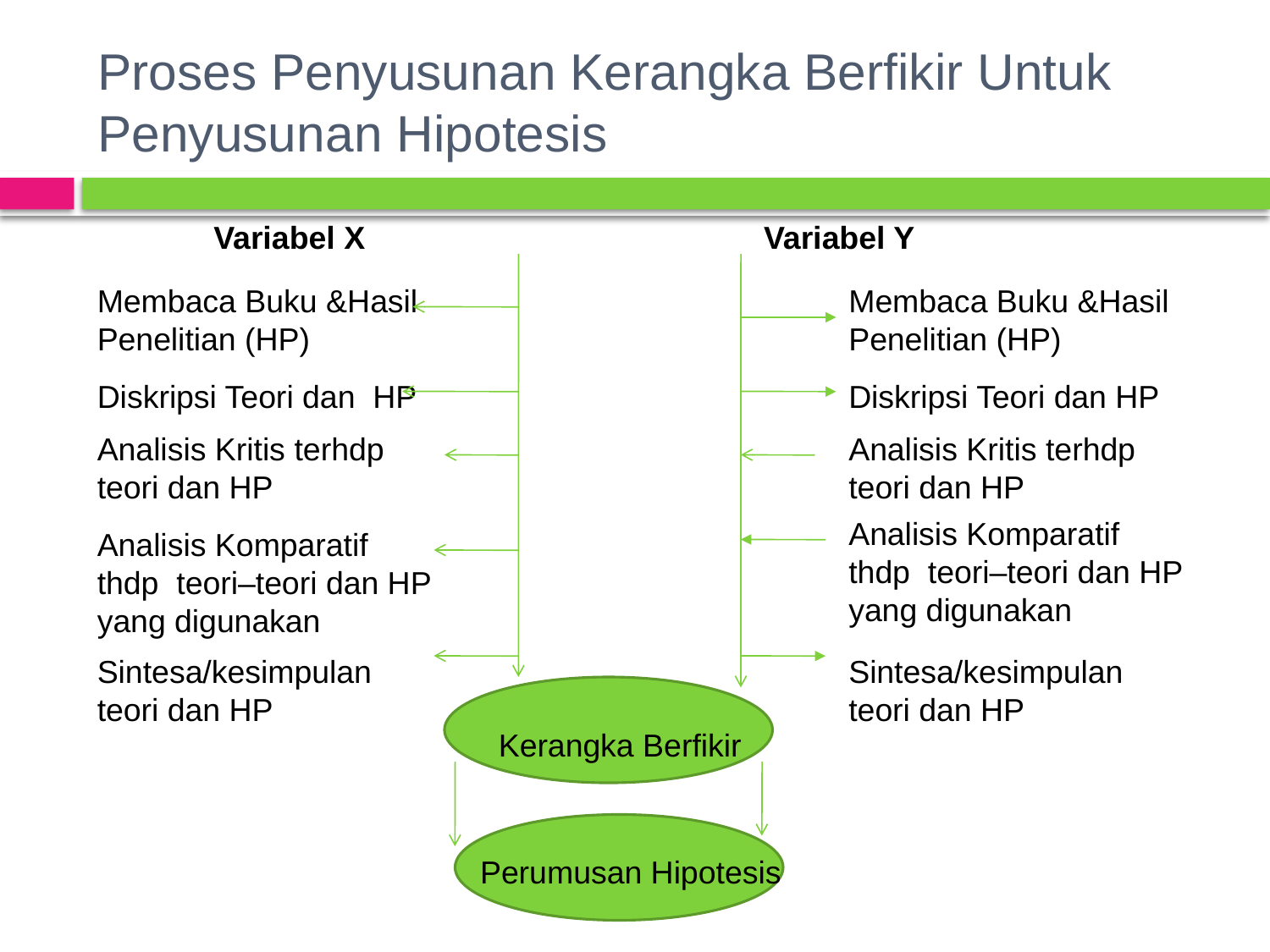

# Proses Penyusunan Kerangka Berfikir Untuk Penyusunan Hipotesis
Variabel X
Variabel Y
Membaca Buku &Hasil Penelitian (HP)
Membaca Buku &Hasil Penelitian (HP)
Diskripsi Teori dan  HP
Diskripsi Teori dan HP
Analisis Kritis terhdp teori dan HP
Analisis Kritis terhdp teori dan HP
Analisis Komparatif thdp  teori–teori dan HP yang digunakan
Analisis Komparatif thdp  teori–teori dan HP yang digunakan
Sintesa/kesimpulan teori dan HP
Sintesa/kesimpulan teori dan HP

Kerangka Berfikir

Perumusan Hipotesis